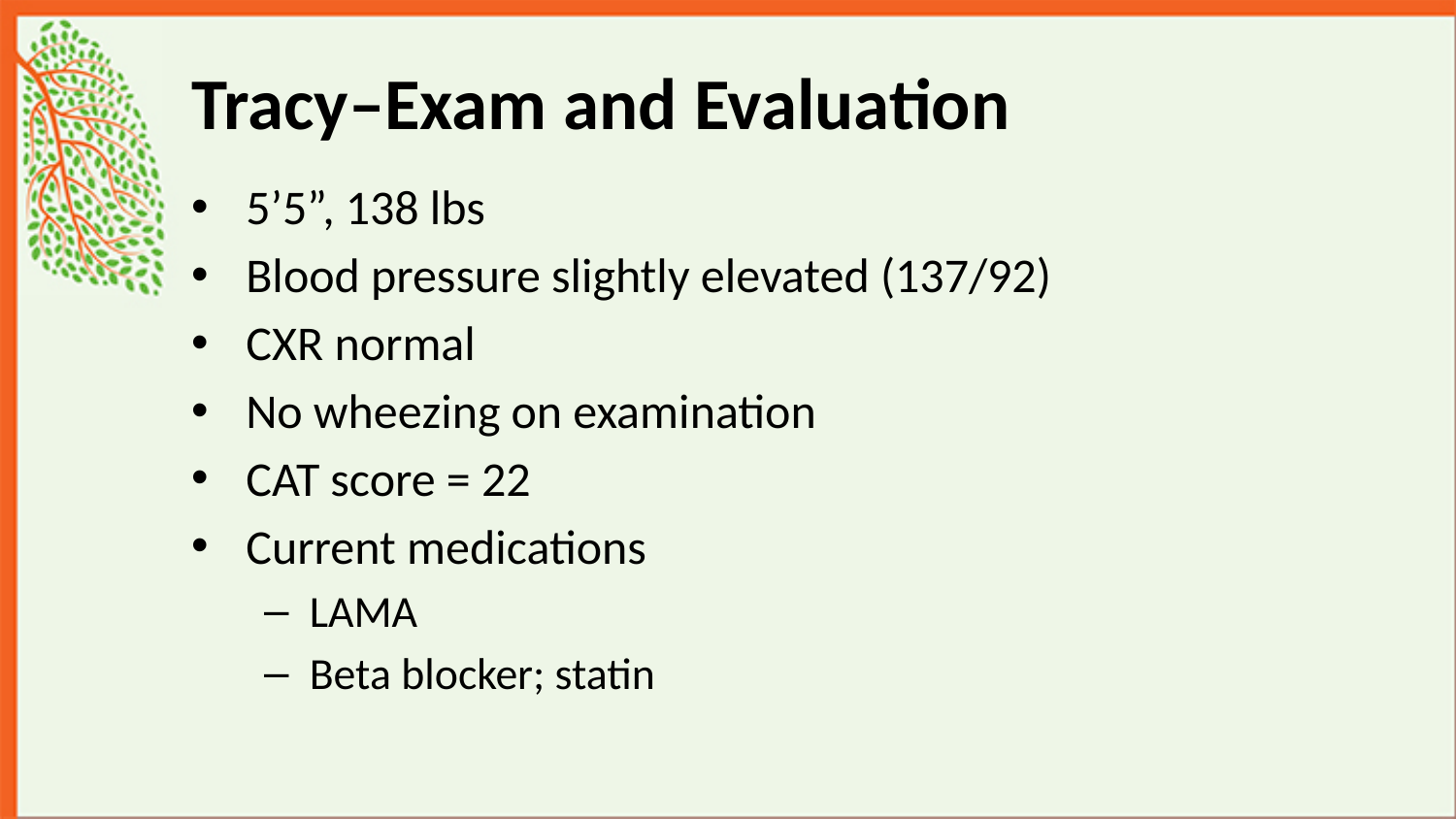

# Tracy–Exam and Evaluation
5’5”, 138 lbs
Blood pressure slightly elevated (137/92)
CXR normal
No wheezing on examination
CAT score = 22
Current medications
LAMA
Beta blocker; statin